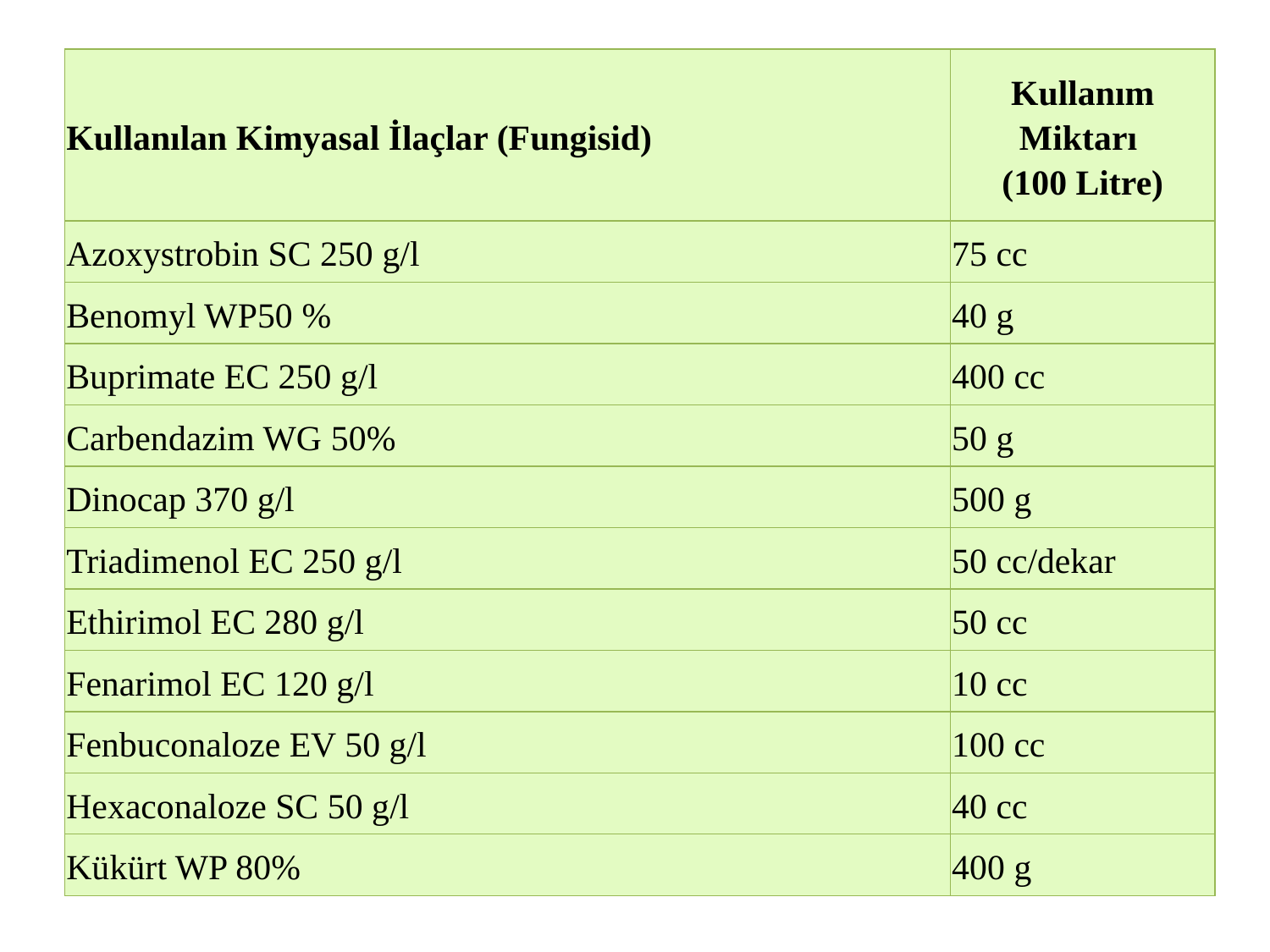

| Kullanılan Kimyasal İlaçlar (Fungisid) | Kullanım Miktarı  (100 Litre) |
| --- | --- |
| Azoxystrobin SC 250 g/l | 75 cc |
| Benomyl WP50 % | 40 g |
| Buprimate EC 250 g/l | 400 cc |
| Carbendazim WG 50% | 50 g |
| Dinocap 370 g/l | 500 g |
| Triadimenol EC 250 g/l | 50 cc/dekar |
| Ethirimol EC 280 g/l | 50 cc |
| Fenarimol EC 120 g/l | 10 cc |
| Fenbuconaloze EV 50 g/l | 100 cc |
| Hexaconaloze SC 50 g/l | 40 cc |
| Kükürt WP 80% | 400 g |